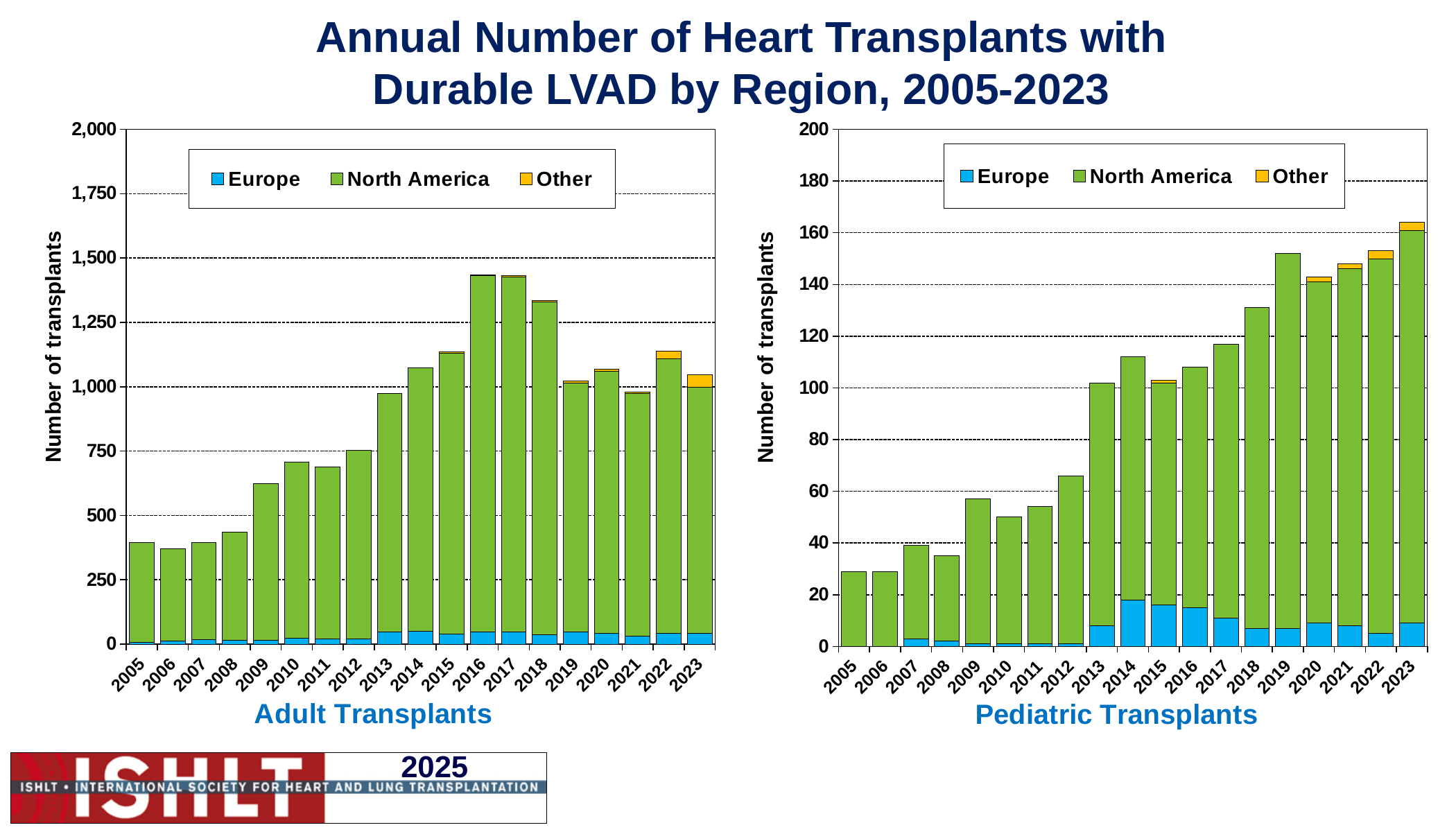

# Annual Number of Heart Transplants with Durable LVAD by Region, 2005-2023

### Chart

| Category | Europe | North America | Other |
|---|---|---|---|
| 2005 | 6.0 | 389.0 | 0.0 |
| 2006 | 12.0 | 358.0 | 0.0 |
| 2007 | 17.0 | 379.0 | 0.0 |
| 2008 | 14.0 | 420.0 | 0.0 |
| 2009 | 15.0 | 609.0 | 0.0 |
| 2010 | 22.0 | 686.0 | 0.0 |
| 2011 | 21.0 | 668.0 | 0.0 |
| 2012 | 21.0 | 733.0 | 0.0 |
| 2013 | 46.0 | 928.0 | 0.0 |
| 2014 | 51.0 | 1022.0 | 0.0 |
| 2015 | 39.0 | 1091.0 | 4.0 |
| 2016 | 48.0 | 1383.0 | 2.0 |
| 2017 | 46.0 | 1380.0 | 6.0 |
| 2018 | 38.0 | 1292.0 | 5.0 |
| 2019 | 47.0 | 968.0 | 6.0 |
| 2020 | 43.0 | 1017.0 | 9.0 |
| 2021 | 32.0 | 942.0 | 5.0 |
| 2022 | 41.0 | 1068.0 | 30.0 |
| 2023 | 42.0 | 956.0 | 49.0 |

### Chart

| Category | Europe | North America | Other |
|---|---|---|---|
| 2005 | 0.0 | 29.0 | 0.0 |
| 2006 | 0.0 | 29.0 | 0.0 |
| 2007 | 3.0 | 36.0 | 0.0 |
| 2008 | 2.0 | 33.0 | 0.0 |
| 2009 | 1.0 | 56.0 | 0.0 |
| 2010 | 1.0 | 49.0 | 0.0 |
| 2011 | 1.0 | 53.0 | 0.0 |
| 2012 | 1.0 | 65.0 | 0.0 |
| 2013 | 8.0 | 94.0 | 0.0 |
| 2014 | 18.0 | 94.0 | 0.0 |
| 2015 | 16.0 | 86.0 | 1.0 |
| 2016 | 15.0 | 93.0 | 0.0 |
| 2017 | 11.0 | 106.0 | 0.0 |
| 2018 | 7.0 | 124.0 | 0.0 |
| 2019 | 7.0 | 145.0 | 0.0 |
| 2020 | 9.0 | 132.0 | 2.0 |
| 2021 | 8.0 | 138.0 | 2.0 |
| 2022 | 5.0 | 145.0 | 3.0 |
| 2023 | 9.0 | 152.0 | 3.0 |